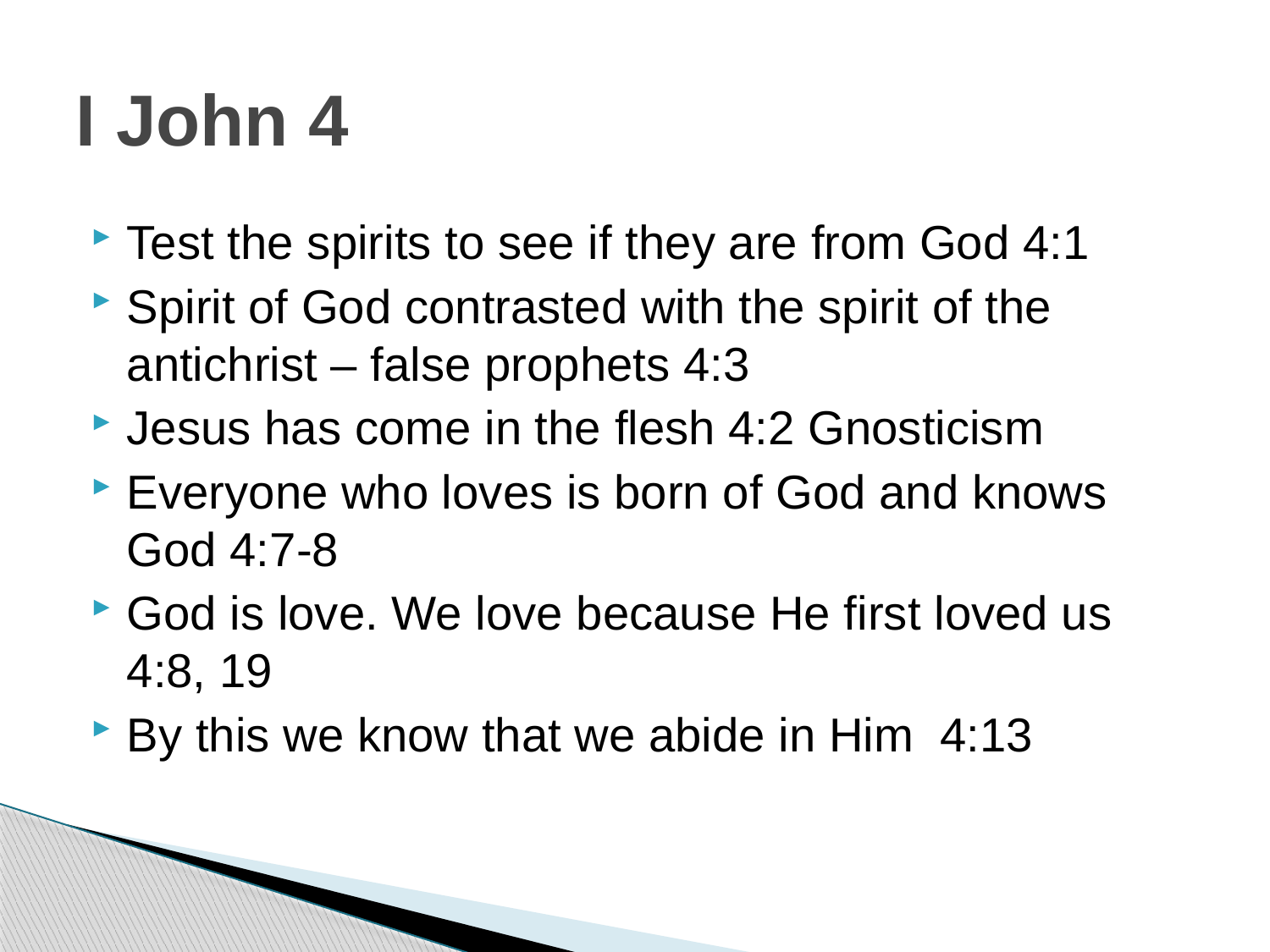

# I John 4
Test the spirits to see if they are from God 4:1
Spirit of God contrasted with the spirit of the antichrist – false prophets 4:3
Jesus has come in the flesh 4:2 Gnosticism
Everyone who loves is born of God and knows God 4:7-8
God is love. We love because He first loved us 4:8, 19
By this we know that we abide in Him  4:13